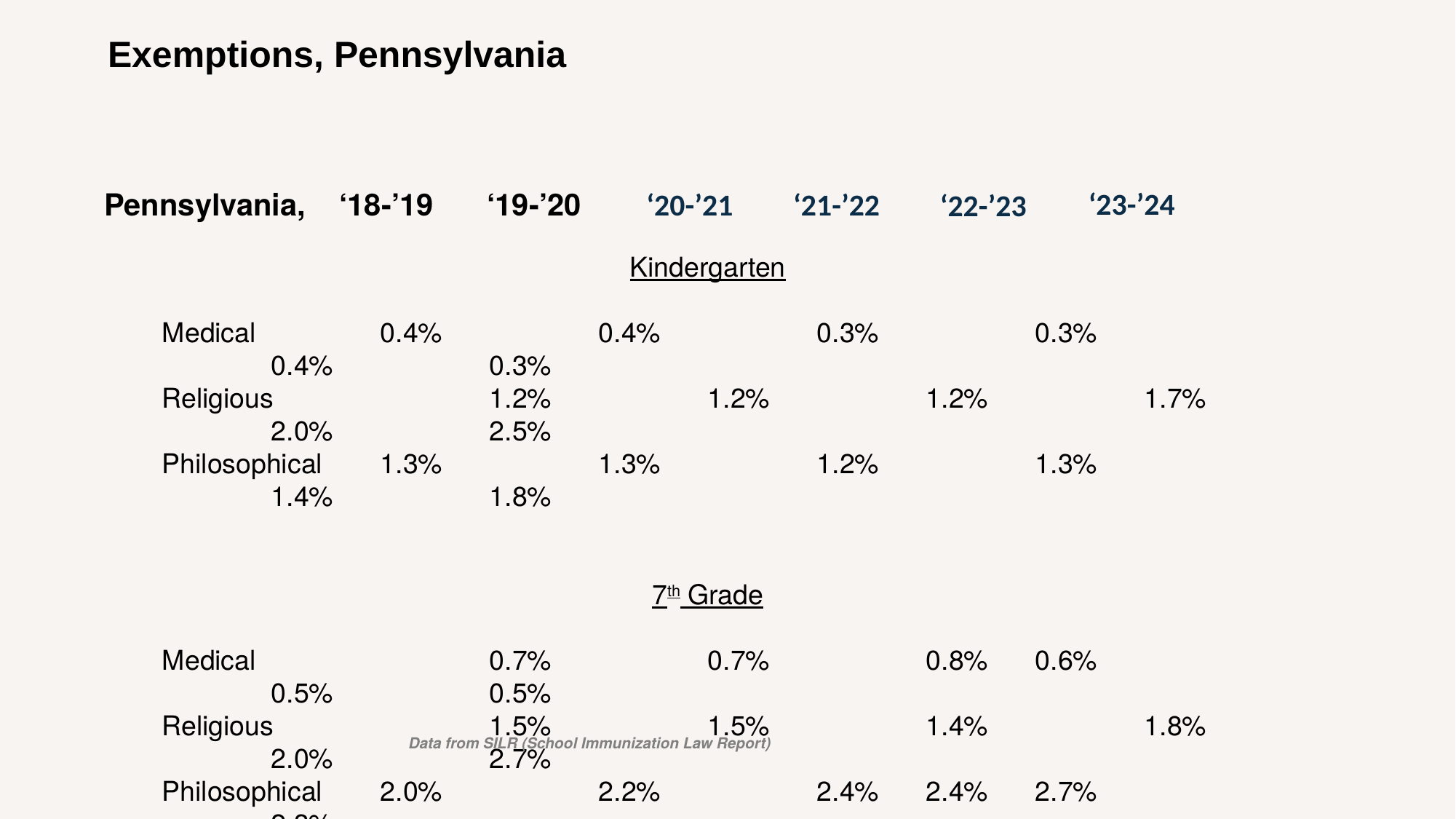

# Exemptions, Pennsylvania
‘23-’24
‘21-’22
‘19-’20
‘20-’21
Pennsylvania,    ‘18-’19
‘22-’23
Kindergarten

Medical 		0.4%       	0.4%       	0.3%       	0.3%       	0.4%       	0.3%
Religious		1.2%       	1.2%       	1.2%       	1.7%       	2.0%       	2.5%
Philosophical	1.3%       	1.3%       	1.2%       	1.3%       	1.4%       	1.8%

7th Grade

Medical	    		0.7%       	0.7%       	0.8%      	0.6%    	  	0.5%       	0.5%
Religious		1.5%       	1.5%       	1.4%       	1.8%      	2.0%       	2.7%
Philosophical	2.0%       	2.2%       	2.4%      	2.4%      	2.7%       	2.3%
Data from SILR (School Immunization Law Report)